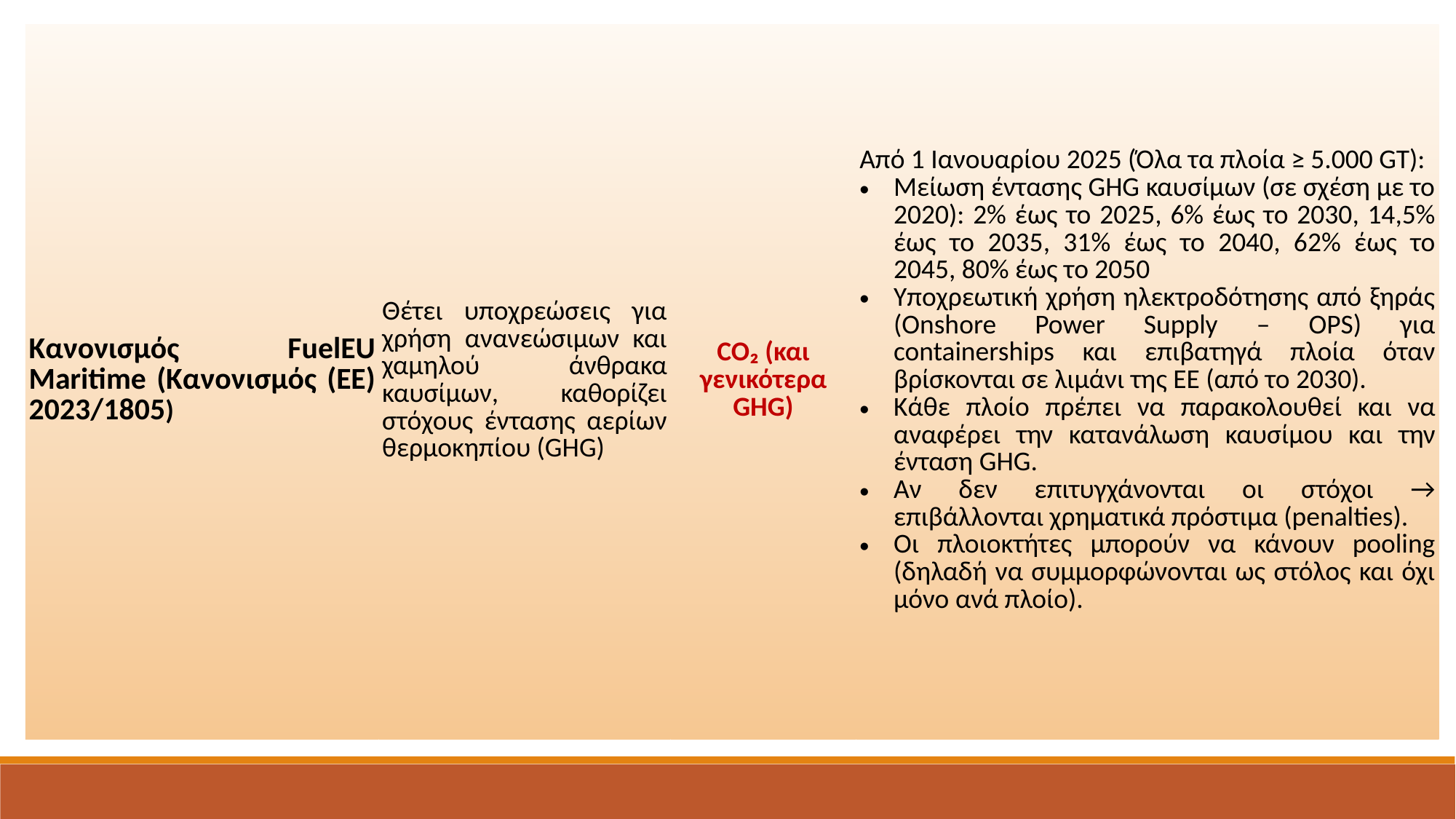

| Κανονισμός FuelEU Maritime (Κανονισμός (ΕΕ) 2023/1805) | Θέτει υποχρεώσεις για χρήση ανανεώσιμων και χαμηλού άνθρακα καυσίμων, καθορίζει στόχους έντασης αερίων θερμοκηπίου (GHG) | CO₂ (και γενικότερα GHG) | Από 1 Ιανουαρίου 2025 (Όλα τα πλοία ≥ 5.000 GT): Μείωση έντασης GHG καυσίμων (σε σχέση με το 2020): 2% έως το 2025, 6% έως το 2030, 14,5% έως το 2035, 31% έως το 2040, 62% έως το 2045, 80% έως το 2050 Υποχρεωτική χρήση ηλεκτροδότησης από ξηράς (Onshore Power Supply – OPS) για containerships και επιβατηγά πλοία όταν βρίσκονται σε λιμάνι της ΕΕ (από το 2030). Κάθε πλοίο πρέπει να παρακολουθεί και να αναφέρει την κατανάλωση καυσίμου και την ένταση GHG. Αν δεν επιτυγχάνονται οι στόχοι → επιβάλλονται χρηματικά πρόστιμα (penalties). Οι πλοιοκτήτες μπορούν να κάνουν pooling (δηλαδή να συμμορφώνονται ως στόλος και όχι μόνο ανά πλοίο). |
| --- | --- | --- | --- |